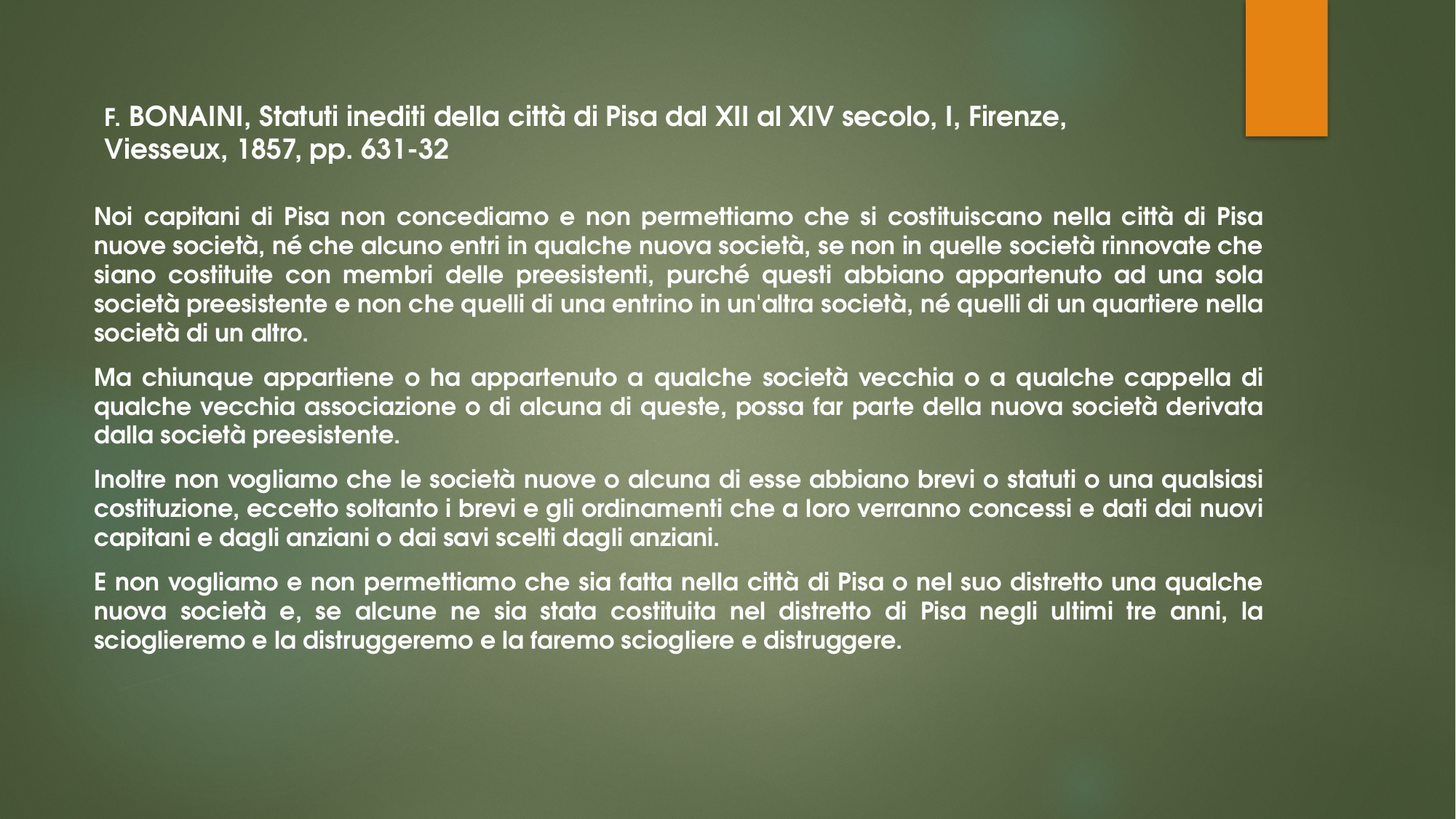

# F. BONAINI, Statuti inediti della città di Pisa dal XII al XIV secolo, I, Firenze, Viesseux, 1857, pp. 631-32
Noi capitani di Pisa non concediamo e non permettiamo che si costituiscano nella città di Pisa nuove società, né che alcuno entri in qualche nuova società, se non in quelle società rinnovate che siano costituite con membri delle preesistenti, purché questi abbiano appartenuto ad una sola società preesistente e non che quelli di una entrino in un'altra società, né quelli di un quartiere nella società di un altro.
Ma chiunque appartiene o ha appartenuto a qualche società vecchia o a qualche cappella di qualche vecchia associazione o di alcuna di queste, possa far parte della nuova società derivata dalla società preesistente.
Inoltre non vogliamo che le società nuove o alcuna di esse abbiano brevi o statuti o una qualsiasi costituzione, eccetto soltanto i brevi e gli ordinamenti che a loro verranno concessi e dati dai nuovi capitani e dagli anziani o dai savi scelti dagli anziani.
E non vogliamo e non permettiamo che sia fatta nella città di Pisa o nel suo distretto una qualche nuova società e, se alcune ne sia stata costituita nel distretto di Pisa negli ultimi tre anni, la scioglieremo e la distruggeremo e la faremo sciogliere e distruggere.